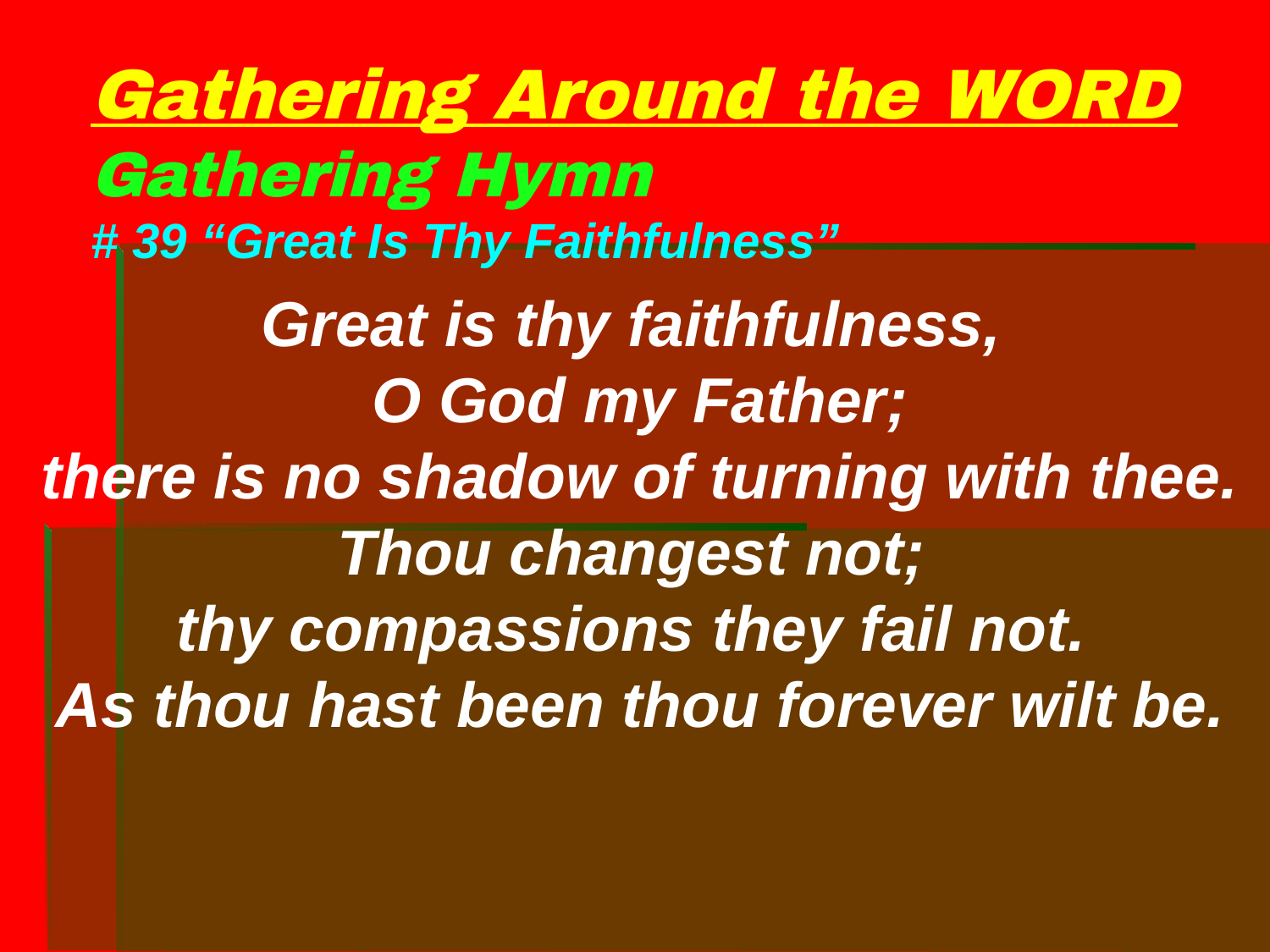

# Gathering Around the WORD Gathering Hymn # 39 “Great Is Thy Faithfulness”
Great is thy faithfulness,
O God my Father;
there is no shadow of turning with thee.
Thou changest not;
thy compassions they fail not.
As thou hast been thou forever wilt be.